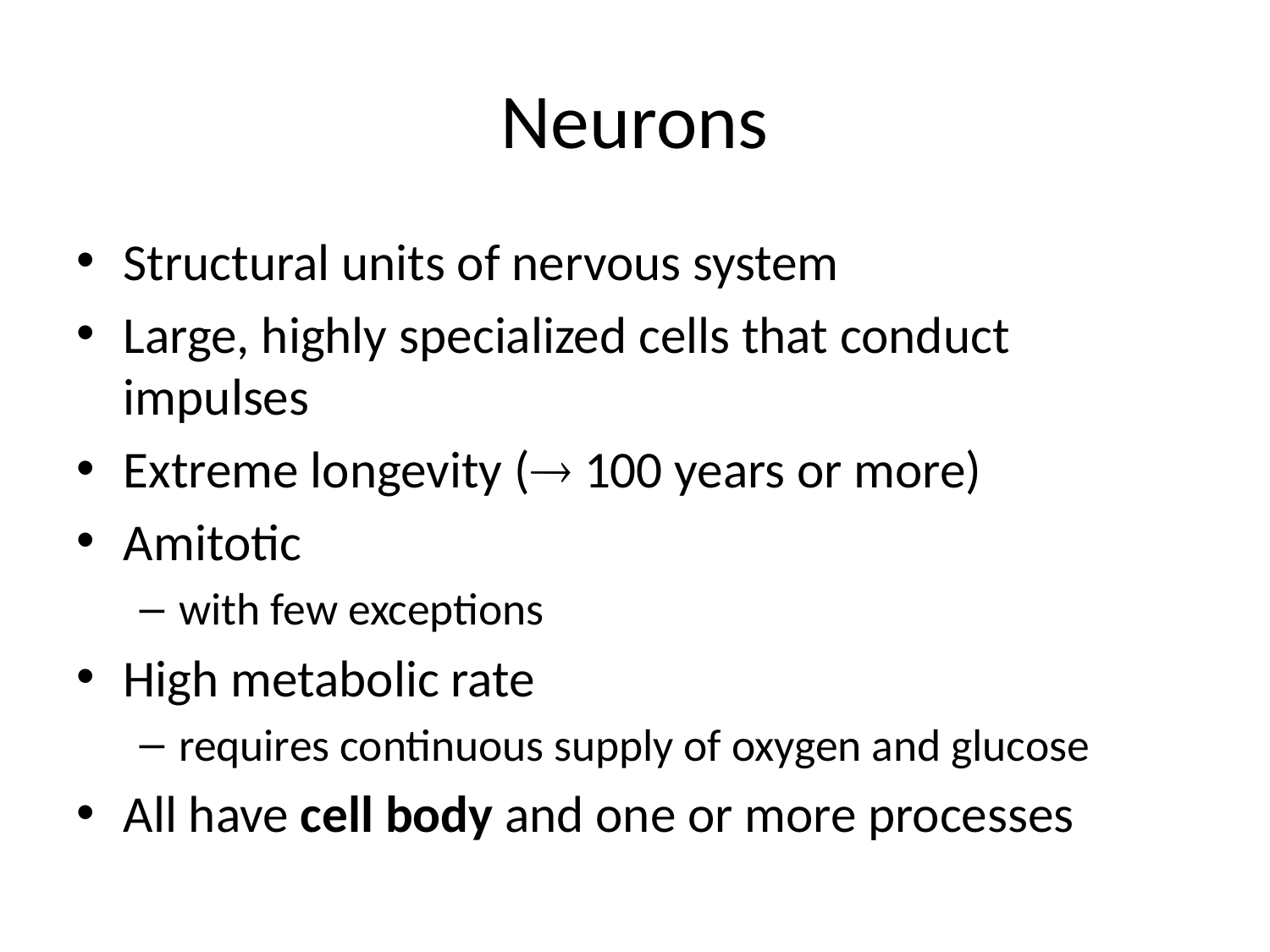

# Neurons
Structural units of nervous system
Large, highly specialized cells that conduct impulses
Extreme longevity (→ 100 years or more)
Amitotic
with few exceptions
High metabolic rate
requires continuous supply of oxygen and glucose
All have cell body and one or more processes